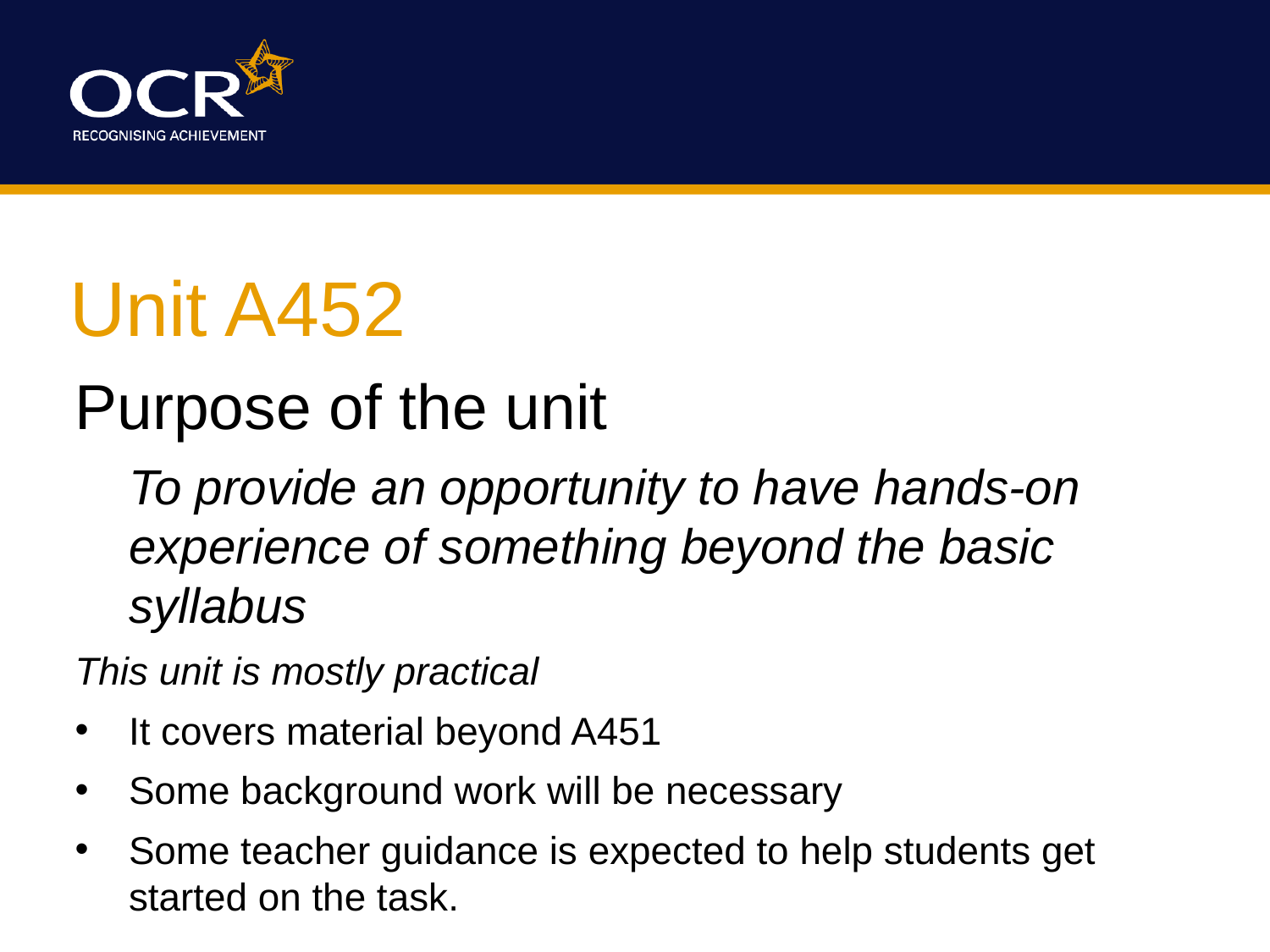

Unit A452
Purpose of the unit
	To provide an opportunity to have hands-on experience of something beyond the basic syllabus
This unit is mostly practical
It covers material beyond A451
Some background work will be necessary
Some teacher guidance is expected to help students get started on the task.